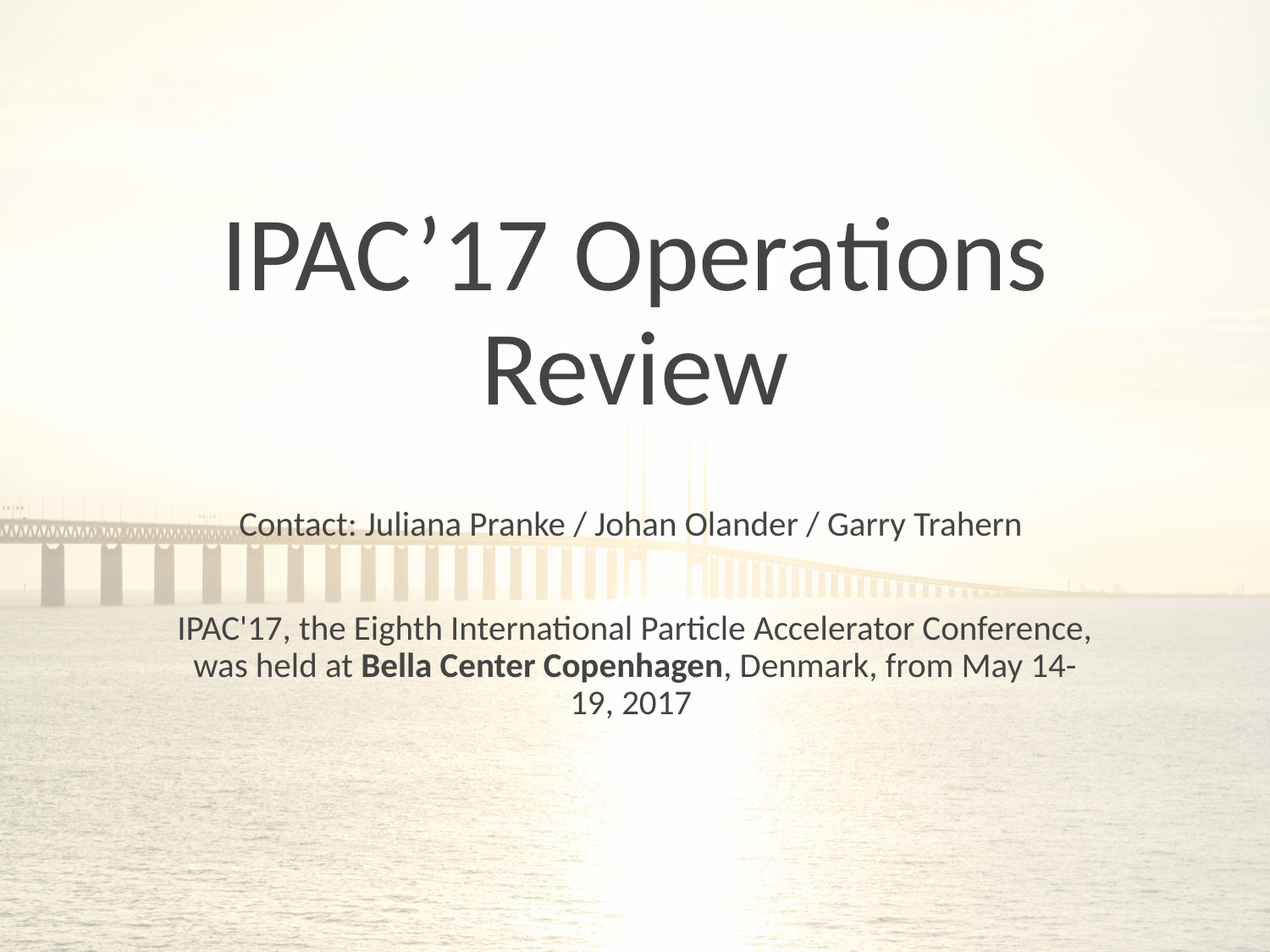

# IPAC’17 Operations Review
Contact: Juliana Pranke / Johan Olander / Garry Trahern

IPAC'17, the Eighth International Particle Accelerator Conference, was held at Bella Center Copenhagen, Denmark, from May 14-19, 2017